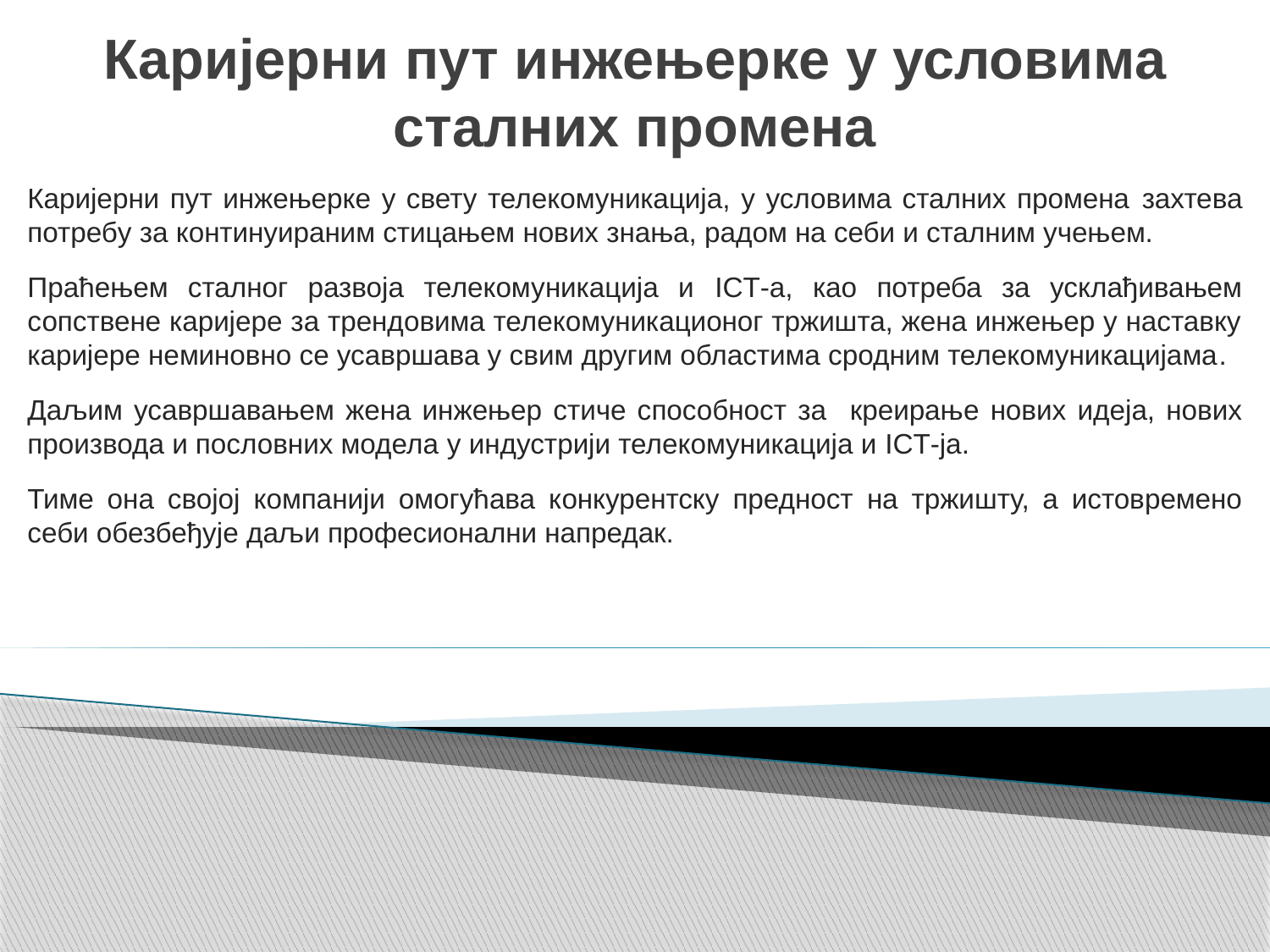

Каријерни пут инжењерке у условима сталних промена
Каријерни пут инжењерке у свету телекомуникација, у условима сталних промена захтева потребу за континуираним стицањем нових знања, радом на себи и сталним учењем.
Праћењем сталног развоја телекомуникација и ICT-а, као потреба за усклађивањем сопствене каријере за трендовима телекомуникационог тржишта, жена инжењер у наставку каријере неминовно се усавршава у свим другим областима сродним телекомуникацијама.
Даљим усавршавањем жена инжењер стиче способност за  креирање нових идеја, нових производа и пословних модела у индустрији телекомуникација и ICT-ја.
Тиме она својој компанији омогућава конкурентску предност на тржишту, а истовремено себи обезбеђује даљи професионални напредак.